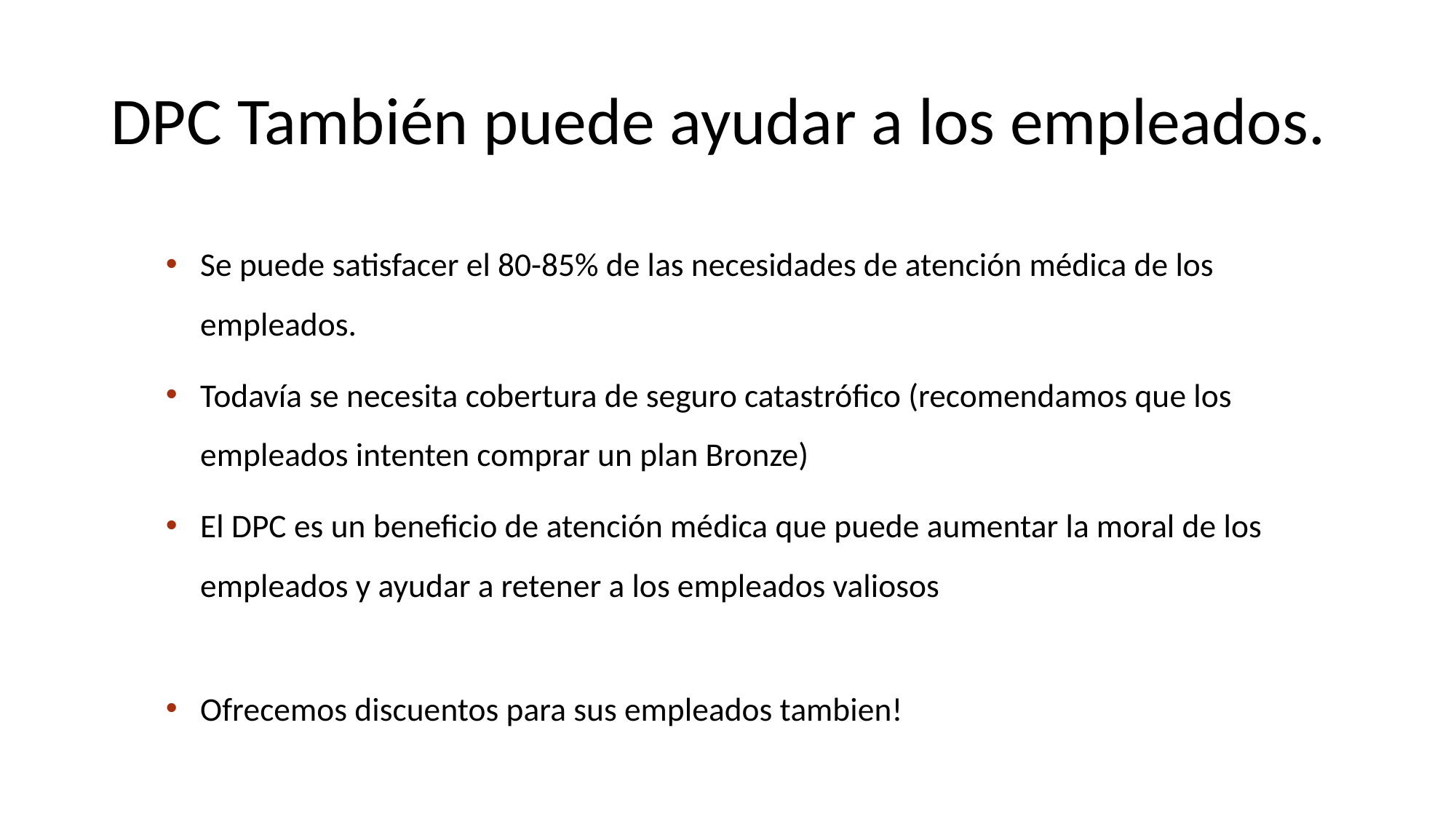

# DPC También puede ayudar a los empleados.
Se puede satisfacer el 80-85% de las necesidades de atención médica de los empleados.
Todavía se necesita cobertura de seguro catastrófico (recomendamos que los empleados intenten comprar un plan Bronze)
El DPC es un beneficio de atención médica que puede aumentar la moral de los empleados y ayudar a retener a los empleados valiosos

Ofrecemos discuentos para sus empleados tambien!